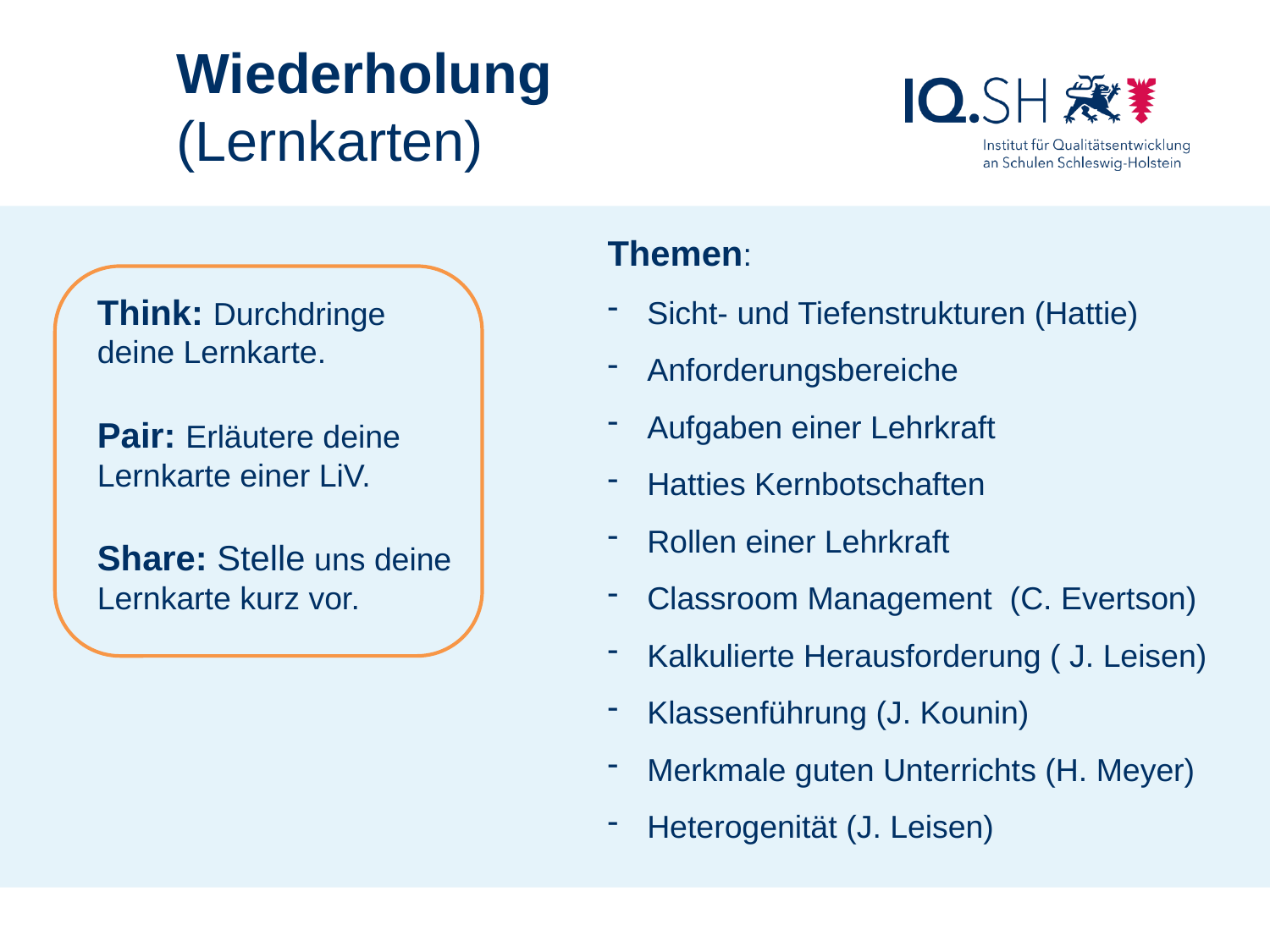

Wiederholung
(Lernkarten)
Themen:
Sicht- und Tiefenstrukturen (Hattie)
Anforderungsbereiche
Aufgaben einer Lehrkraft
Hatties Kernbotschaften
Rollen einer Lehrkraft
Classroom Management  (C. Evertson)
Kalkulierte Herausforderung ( J. Leisen)
Klassenführung (J. Kounin)
Merkmale guten Unterrichts (H. Meyer)
Heterogenität (J. Leisen)

Think: Durchdringe deine Lernkarte.

Pair: Erläutere deine Lernkarte einer LiV.

Share: Stelle uns deine Lernkarte kurz vor.

Schulrecht Gym/GemS, Sebastian Marcks, Kronshagen, 9.11.2016